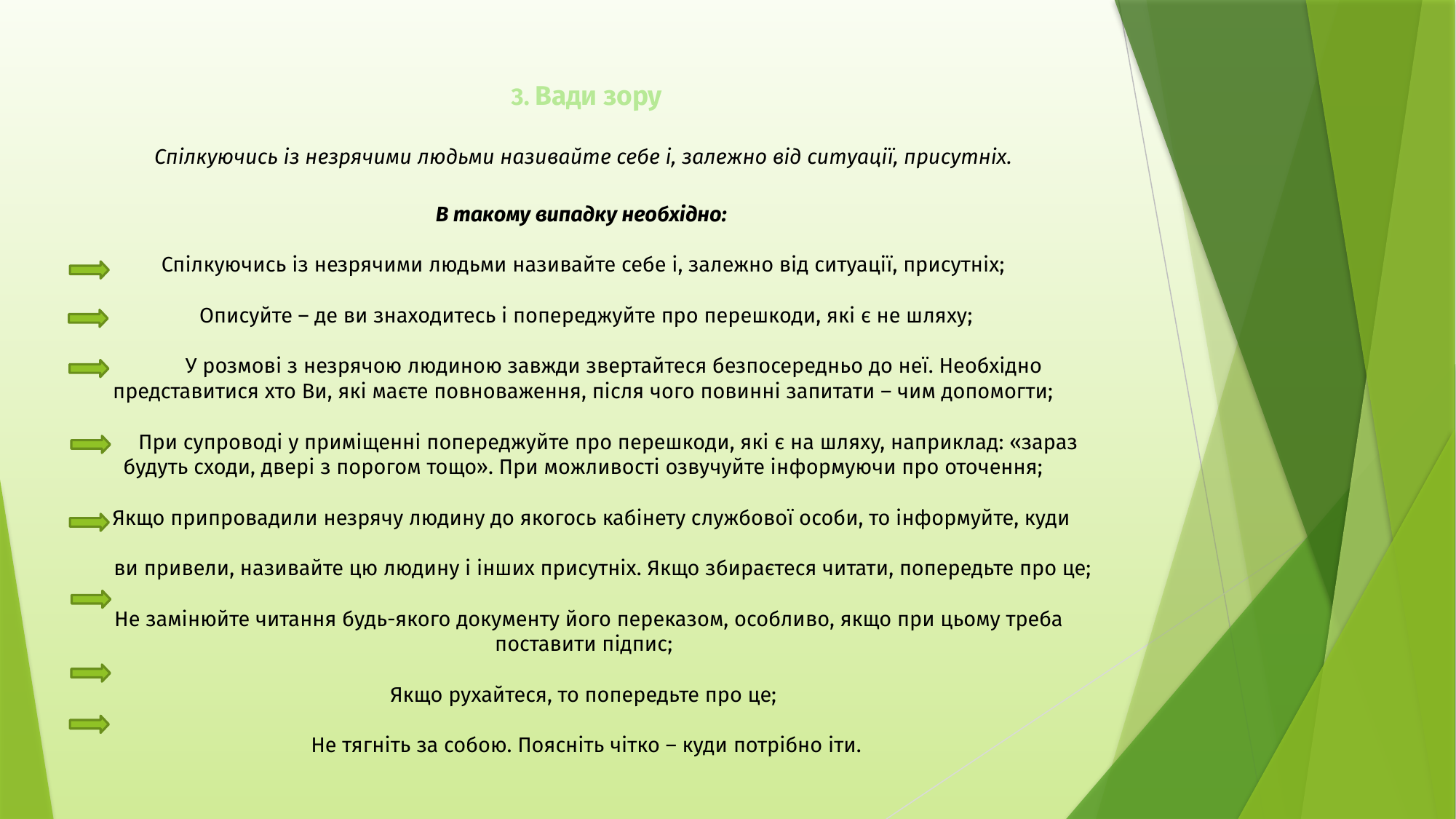

# 3. Вади зору Спілкуючись із незрячими людьми називайте себе і, залежно від ситуації, присутніх. В такому випадку необхідно: Спілкуючись із незрячими людьми називайте себе і, залежно від ситуації, присутніх; Описуйте – де ви знаходитесь і попереджуйте про перешкоди, які є не шляху; У розмові з незрячою людиною завжди звертайтеся безпосередньо до неї. Необхідно представитися хто Ви, які маєте повноваження, після чого повинні запитати – чим допомогти; При супроводі у приміщенні попереджуйте про перешкоди, які є на шляху, наприклад: «зараз будуть сходи, двері з порогом тощо». При можливості озвучуйте інформуючи про оточення; Якщо припровадили незрячу людину до якогось кабінету службової особи, то інформуйте, куди ви привели, називайте цю людину і інших присутніх. Якщо збираєтеся читати, попередьте про це; Не замінюйте читання будь-якого документу його переказом, особливо, якщо при цьому треба поставити підпис; Якщо рухайтеся, то попередьте про це; Не тягніть за собою. Поясніть чітко – куди потрібно іти.